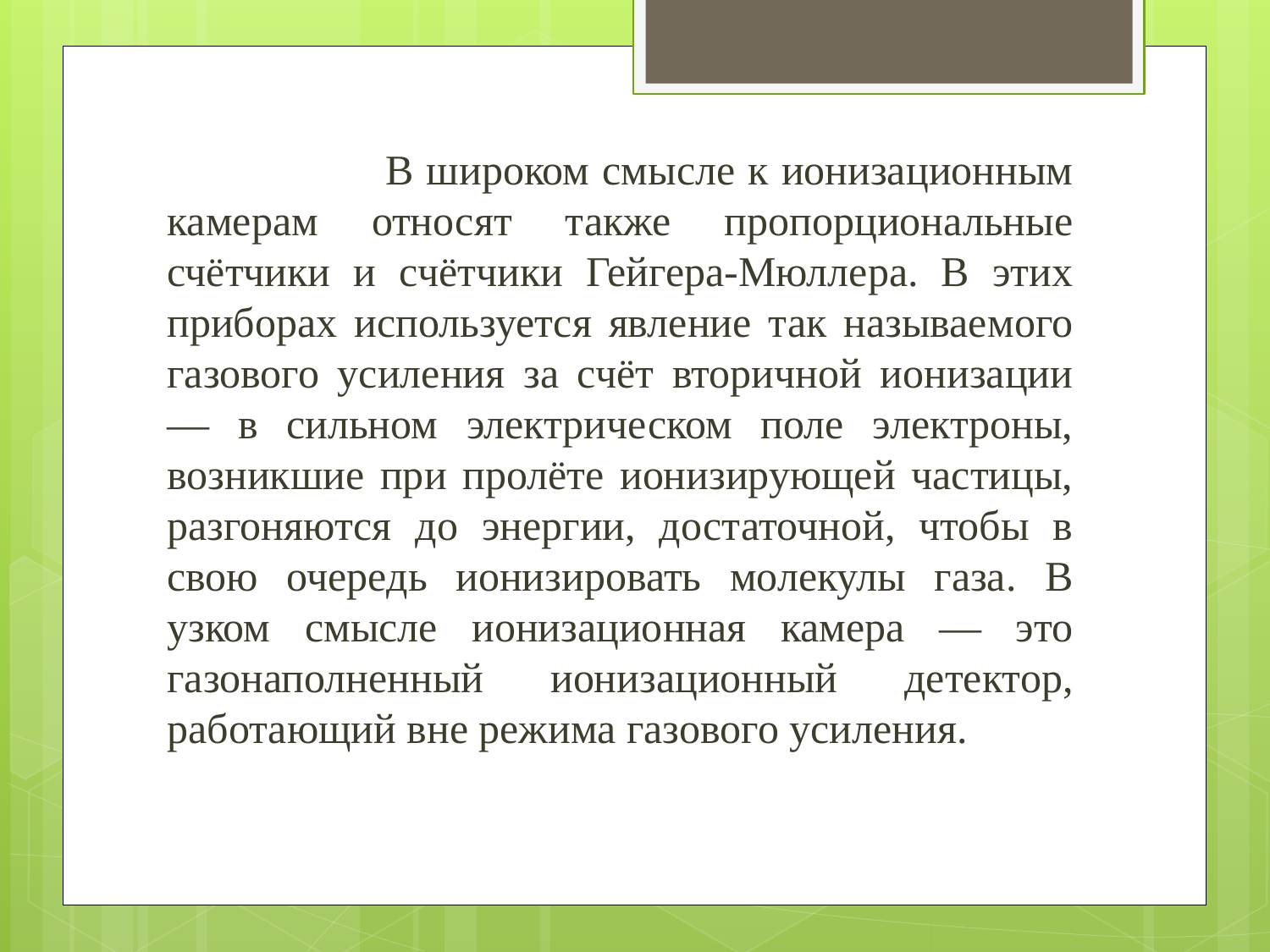

В широком смысле к ионизационным камерам относят также пропорциональные счётчики и счётчики Гейгера-Мюллера. В этих приборах используется явление так называемого газового усиления за счёт вторичной ионизации — в сильном электрическом поле электроны, возникшие при пролёте ионизирующей частицы, разгоняются до энергии, достаточной, чтобы в свою очередь ионизировать молекулы газа. В узком смысле ионизационная камера — это газонаполненный ионизационный детектор, работающий вне режима газового усиления.